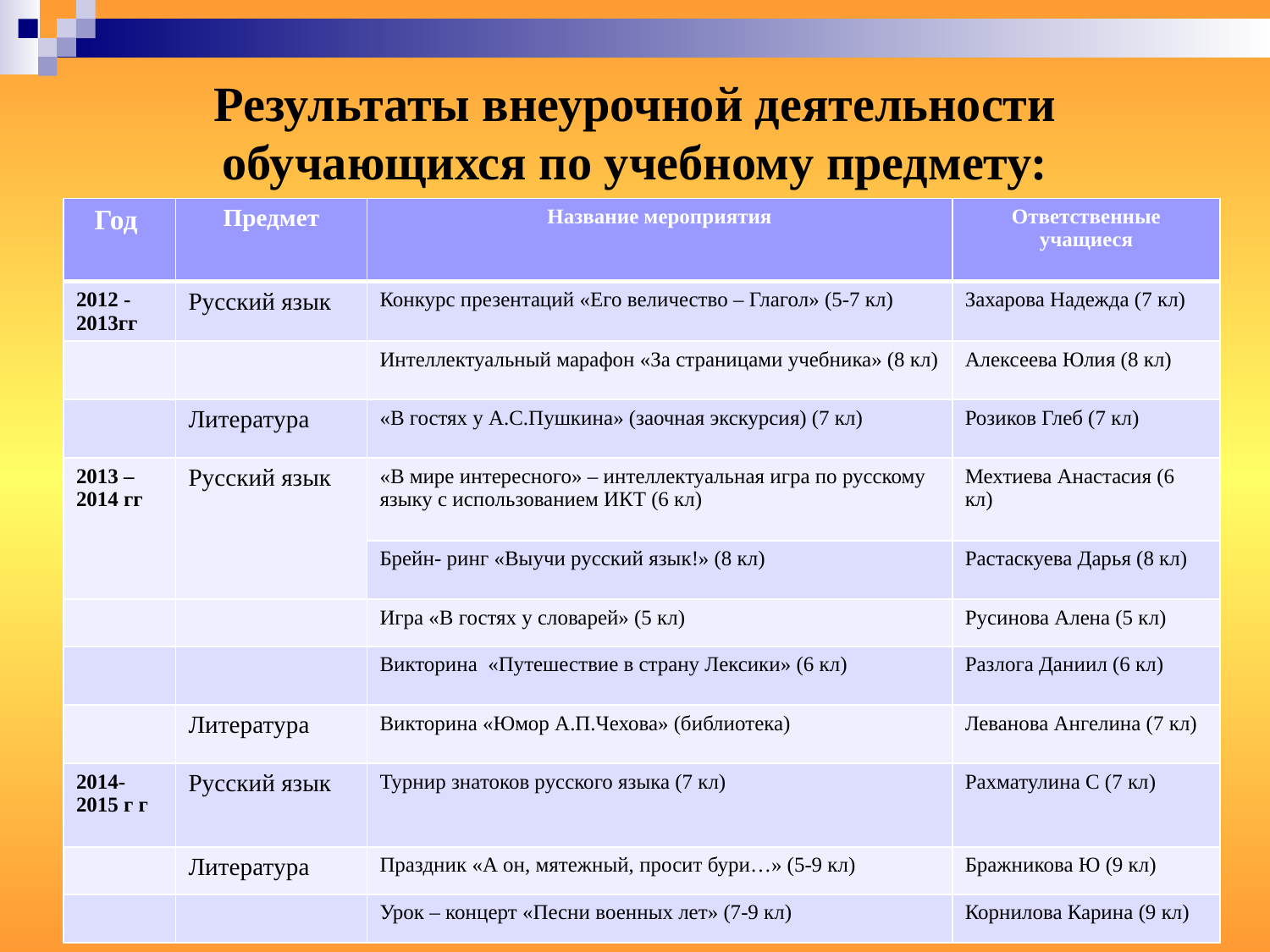

# Результаты внеурочной деятельности обучающихся по учебному предмету:
| Год | Предмет | Название мероприятия | Ответственные учащиеся |
| --- | --- | --- | --- |
| 2012 -2013гг | Русский язык | Конкурс презентаций «Его величество – Глагол» (5-7 кл) | Захарова Надежда (7 кл) |
|  |  | Интеллектуальный марафон «За страницами учебника» (8 кл) | Алексеева Юлия (8 кл) |
|  | Литература | «В гостях у А.С.Пушкина» (заочная экскурсия) (7 кл) | Розиков Глеб (7 кл) |
| 2013 – 2014 гг | Русский язык | «В мире интересного» – интеллектуальная игра по русскому языку с использованием ИКТ (6 кл) | Мехтиева Анастасия (6 кл) |
|  |  | Брейн- ринг «Выучи русский язык!» (8 кл) | Растаскуева Дарья (8 кл) |
|  |  | Игра «В гостях у словарей» (5 кл) | Русинова Алена (5 кл) |
|  |  | Викторина «Путешествие в страну Лексики» (6 кл) | Разлога Даниил (6 кл) |
|  | Литература | Викторина «Юмор А.П.Чехова» (библиотека) | Леванова Ангелина (7 кл) |
| 2014-2015 г г | Русский язык | Турнир знатоков русского языка (7 кл) | Рахматулина С (7 кл) |
|  | Литература | Праздник «А он, мятежный, просит бури…» (5-9 кл) | Бражникова Ю (9 кл) |
|  |  | Урок – концерт «Песни военных лет» (7-9 кл) | Корнилова Карина (9 кл) |